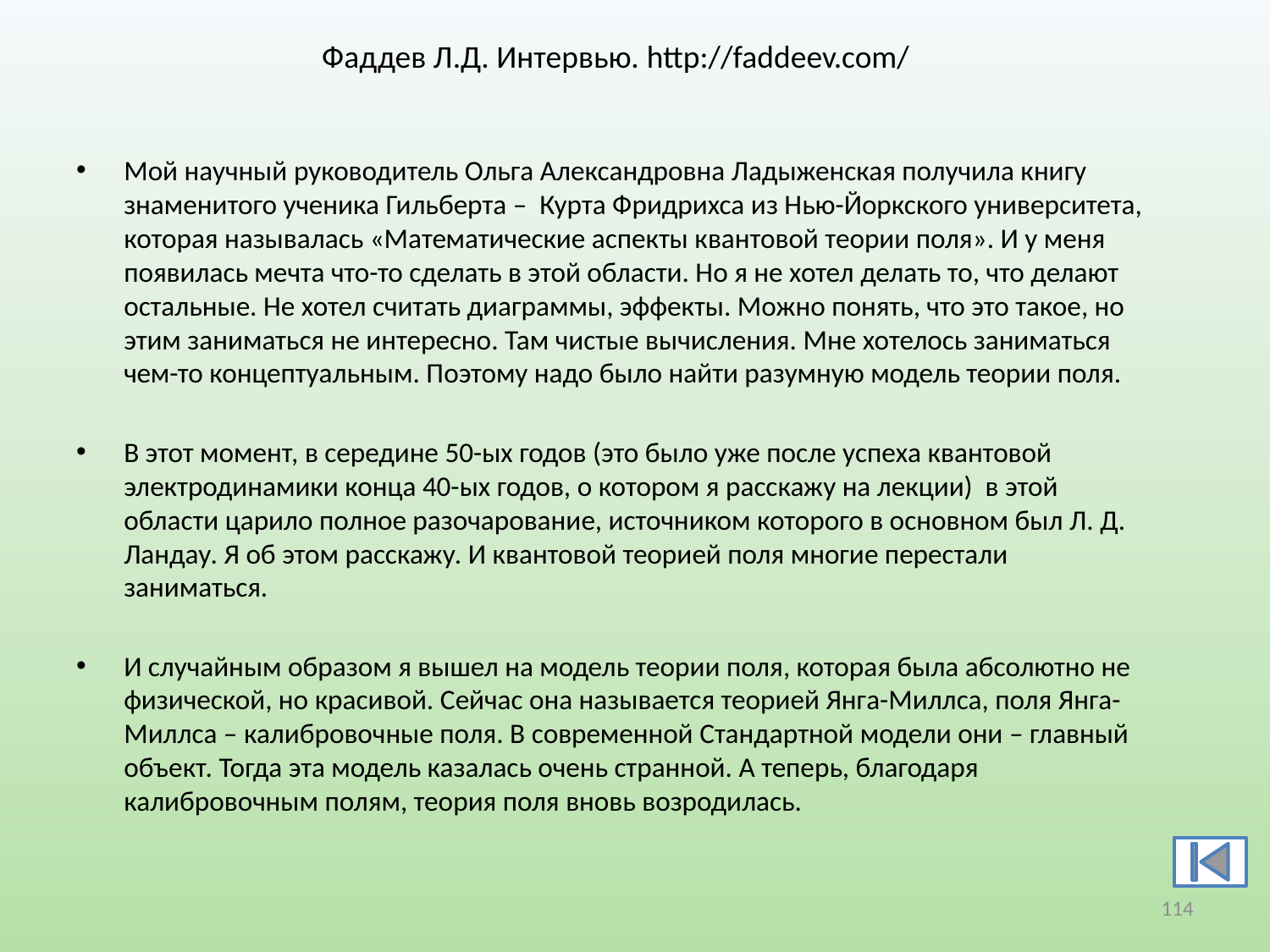

# Фаддев Л.Д. Интервью. http://faddeev.com/
Мой научный руководитель Ольга Александровна Ладыженская получила книгу знаменитого ученика Гильберта –  Курта Фридрихса из Нью-Йоркского университета, которая называлась «Математические аспекты квантовой теории поля». И у меня появилась мечта что-то сделать в этой области. Но я не хотел делать то, что делают остальные. Не хотел считать диаграммы, эффекты. Можно понять, что это такое, но этим заниматься не интересно. Там чистые вычисления. Мне хотелось заниматься чем-то концептуальным. Поэтому надо было найти разумную модель теории поля.

В этот момент, в середине 50-ых годов (это было уже после успеха квантовой электродинамики конца 40-ых годов, о котором я расскажу на лекции)  в этой области царило полное разочарование, источником которого в основном был Л. Д. Ландау. Я об этом расскажу. И квантовой теорией поля многие перестали заниматься.

И случайным образом я вышел на модель теории поля, которая была абсолютно не физической, но красивой. Сейчас она называется теорией Янга-Миллса, поля Янга-Миллса – калибровочные поля. В современной Стандартной модели они – главный объект. Тогда эта модель казалась очень странной. А теперь, благодаря калибровочным полям, теория поля вновь возродилась.

114